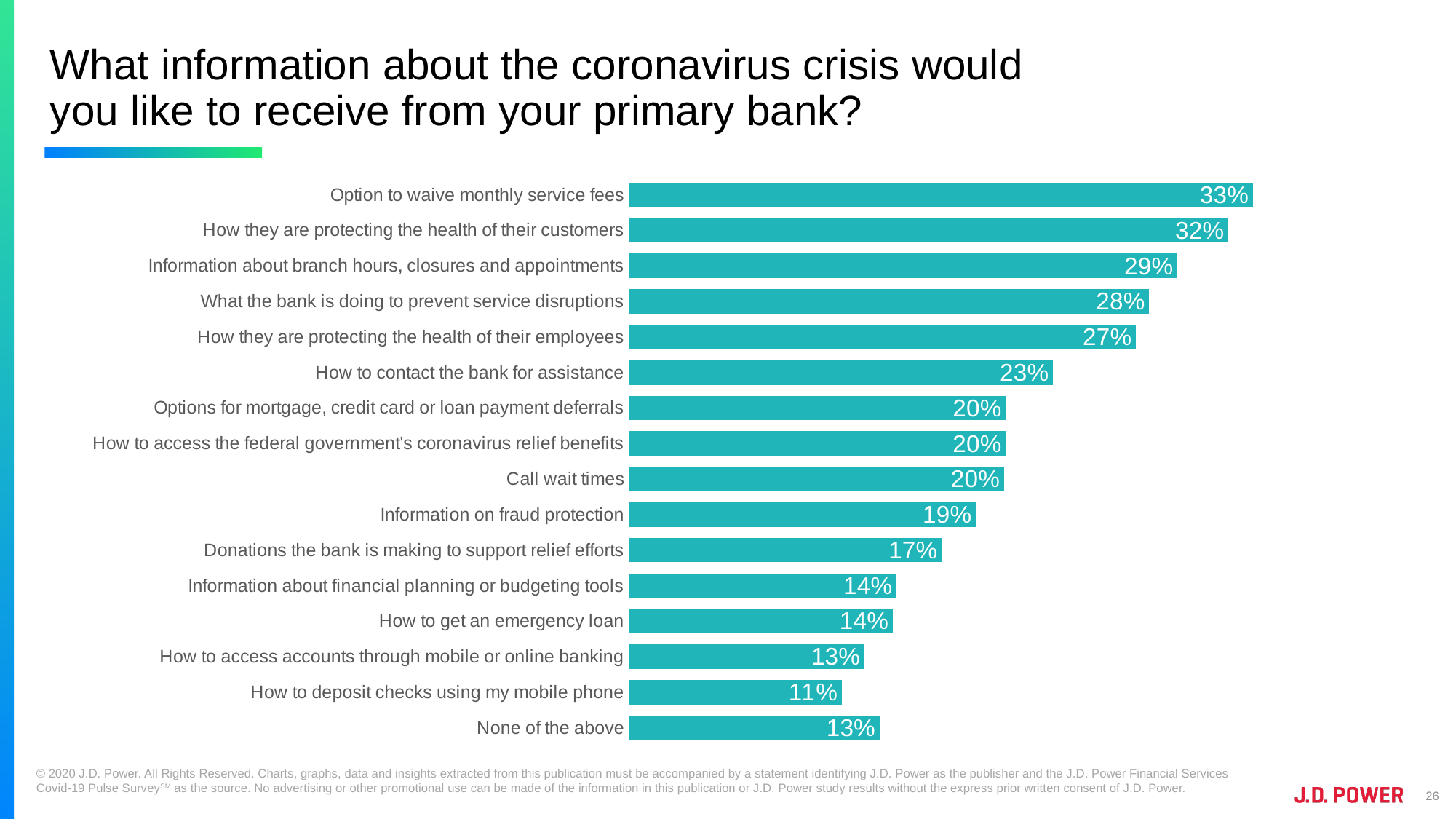

# What information about the coronavirus crisis would you like to receive from your primary bank?

### Chart

| Category | Apr 27-30 |
|---|---|
| Option to waive monthly service fees | 0.334 |
| How they are protecting the health of their customers | 0.3209 |
| Information about branch hours, closures and appointments | 0.2936 |
| What the bank is doing to prevent service disruptions | 0.2785 |
| How they are protecting the health of their employees | 0.2714 |
| How to contact the bank for assistance | 0.227 |
| Options for mortgage, credit card or loan payment deferrals | 0.2018 |
| How to access the federal government's coronavirus relief benefits | 0.2018 |
| Call wait times | 0.2008 |
| Information on fraud protection | 0.1857 |
| Donations the bank is making to support relief efforts | 0.1675 |
| Information about financial planning or budgeting tools | 0.1433 |
| How to get an emergency loan | 0.1413 |
| How to access accounts through mobile or online banking | 0.1261 |
| How to deposit checks using my mobile phone | 0.114 |
| None of the above | 0.1342 |